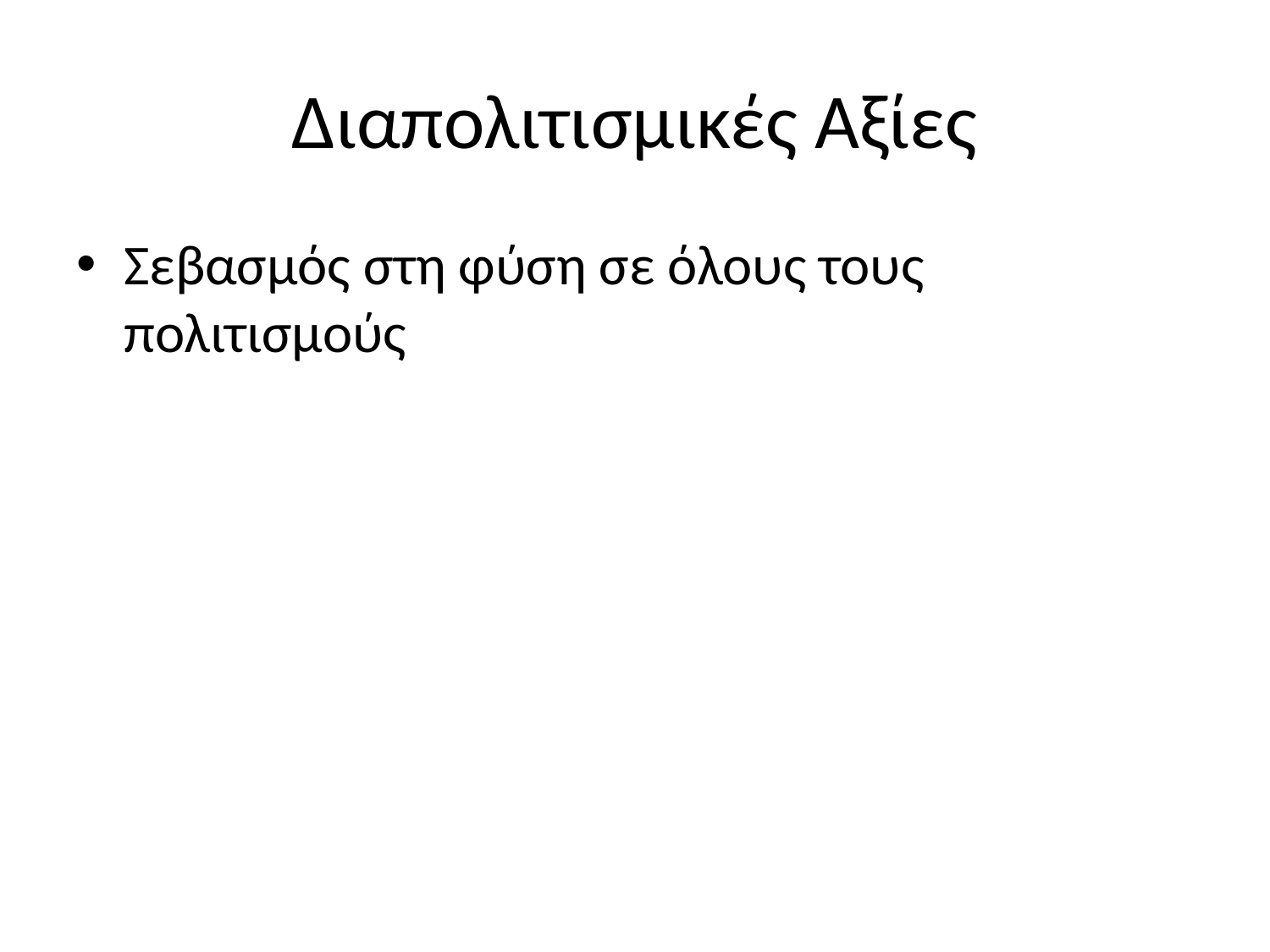

# Διαπολιτισμικές Αξίες
Σεβασμός στη φύση σε όλους τους πολιτισμούς